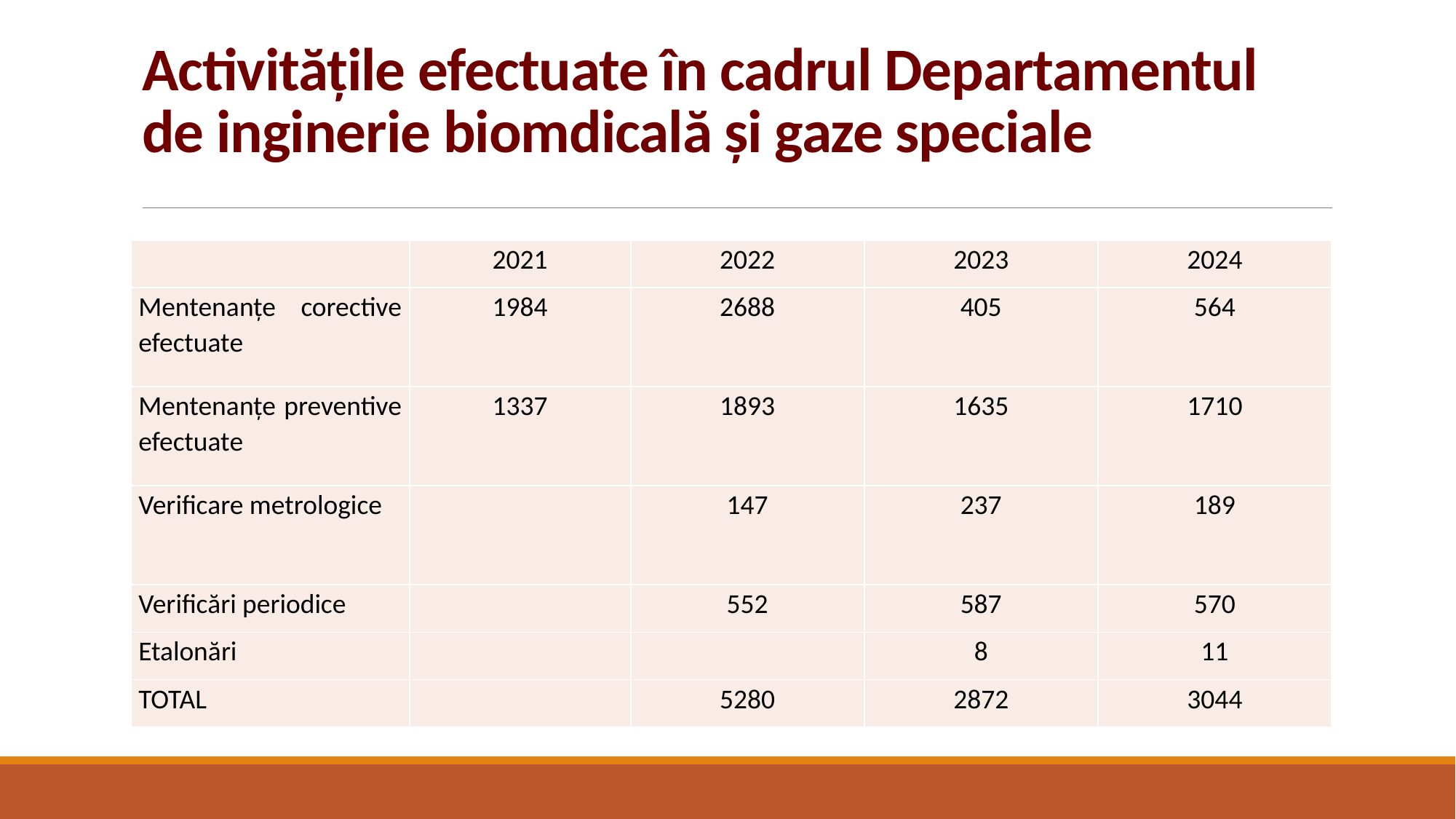

# Activitățile efectuate în cadrul Departamentul de inginerie biomdicală și gaze speciale
|  | 2021 | 2022 | 2023 | 2024 |
| --- | --- | --- | --- | --- |
| Mentenanțe corective efectuate | 1984 | 2688 | 405 | 564 |
| Mentenanțe preventive efectuate | 1337 | 1893 | 1635 | 1710 |
| Verificare metrologice |  | 147 | 237 | 189 |
| Verificări periodice |  | 552 | 587 | 570 |
| Etalonări |  |  | 8 | 11 |
| TOTAL |  | 5280 | 2872 | 3044 |